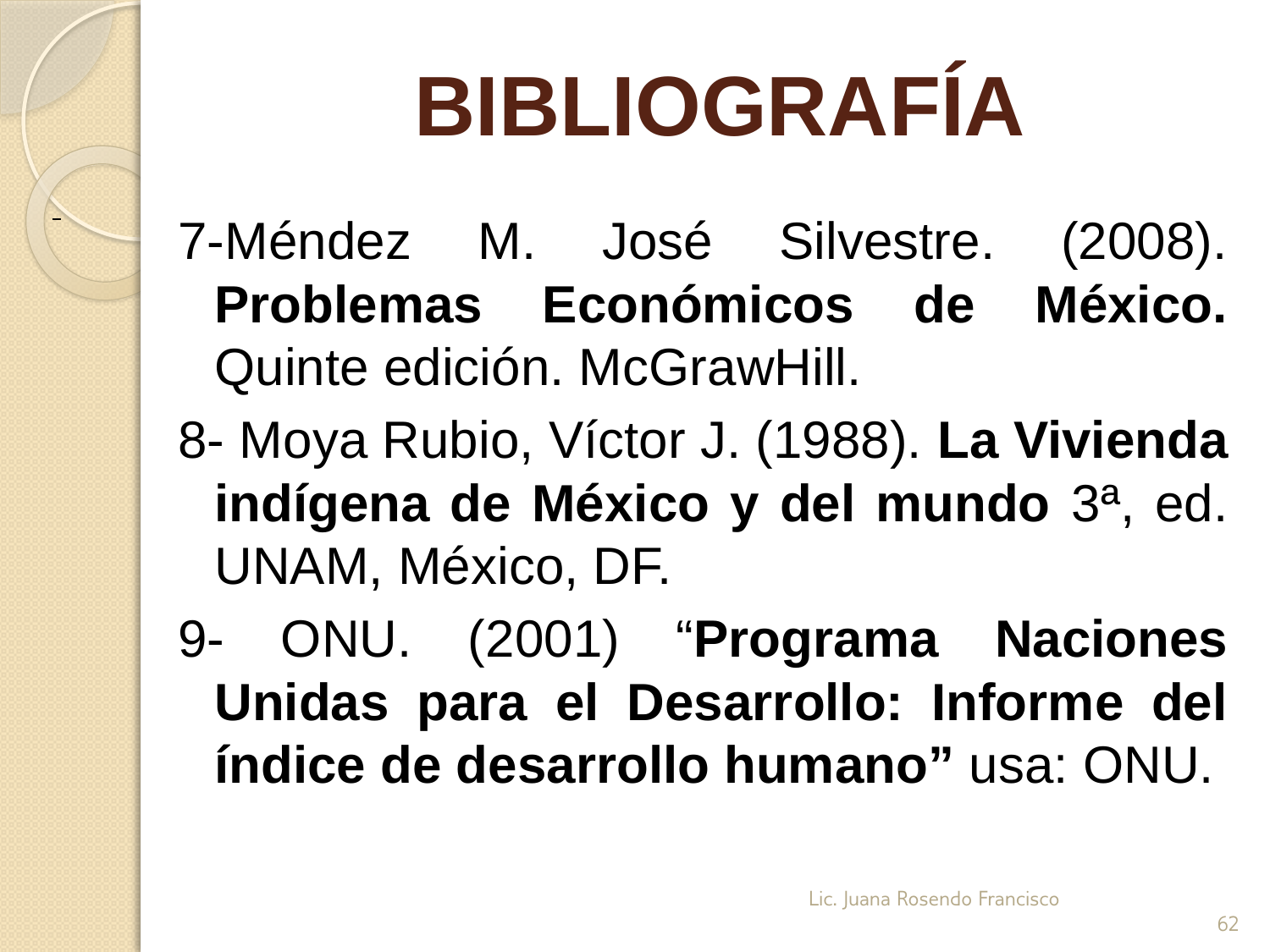

# BIBLIOGRAFÍA

7-Méndez M. José Silvestre. (2008). Problemas Económicos de México. Quinte edición. McGrawHill.
8- Moya Rubio, Víctor J. (1988). La Vivienda indígena de México y del mundo 3ª, ed. UNAM, México, DF.
9- ONU. (2001) “Programa Naciones Unidas para el Desarrollo: Informe del índice de desarrollo humano” usa: ONU.

Lic. Juana Rosendo Francisco
62